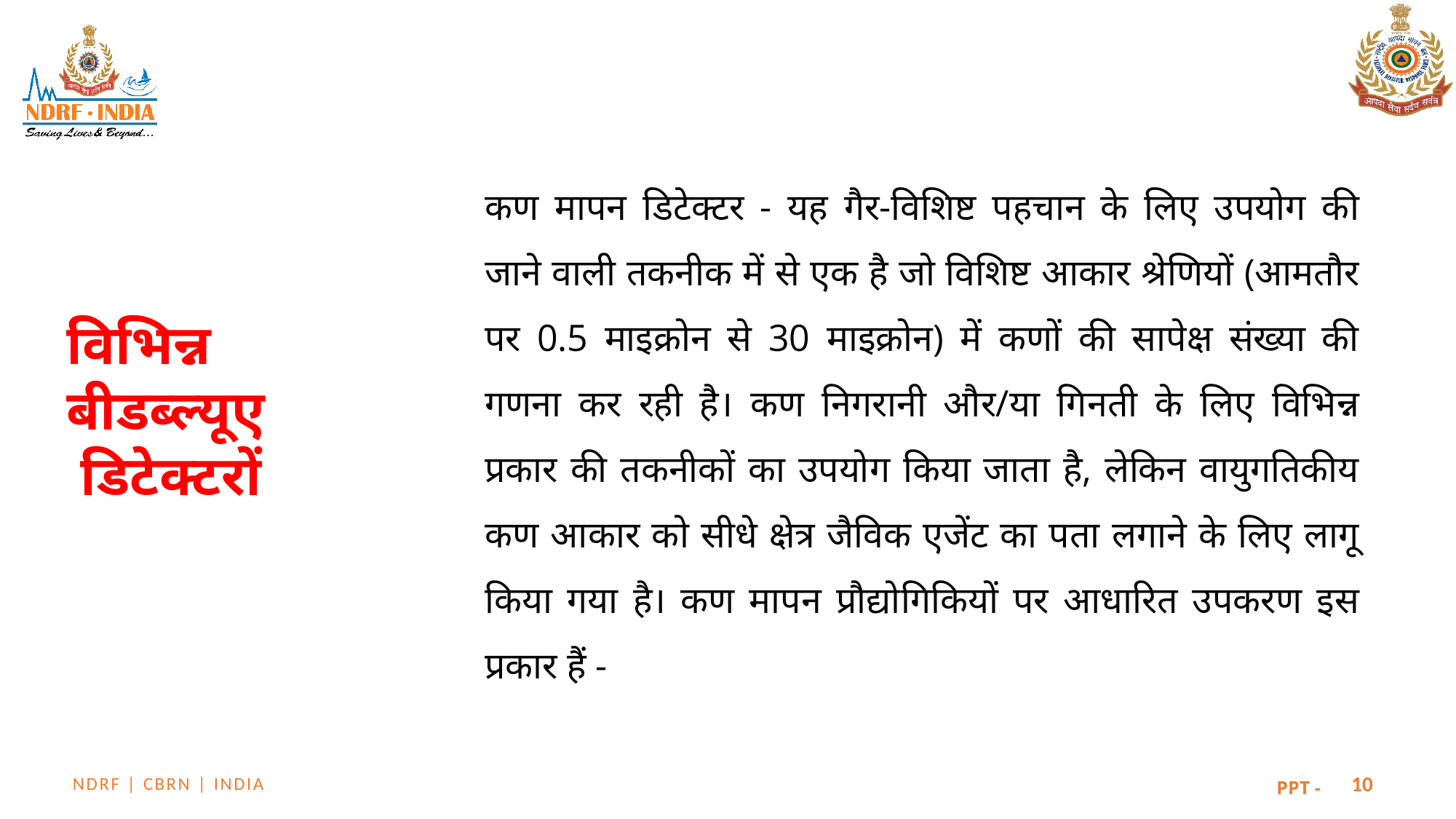

कण मापन डिटेक्टर - यह गैर-विशिष्ट पहचान के लिए उपयोग की जाने वाली तकनीक में से एक है जो विशिष्ट आकार श्रेणियों (आमतौर पर 0.5 माइक्रोन से 30 माइक्रोन) में कणों की सापेक्ष संख्या की गणना कर रही है। कण निगरानी और/या गिनती के लिए विभिन्न प्रकार की तकनीकों का उपयोग किया जाता है, लेकिन वायुगतिकीय कण आकार को सीधे क्षेत्र जैविक एजेंट का पता लगाने के लिए लागू किया गया है। कण मापन प्रौद्योगिकियों पर आधारित उपकरण इस प्रकार हैं -
विभिन्न बीडब्ल्यूए
 डिटेक्टरों
10